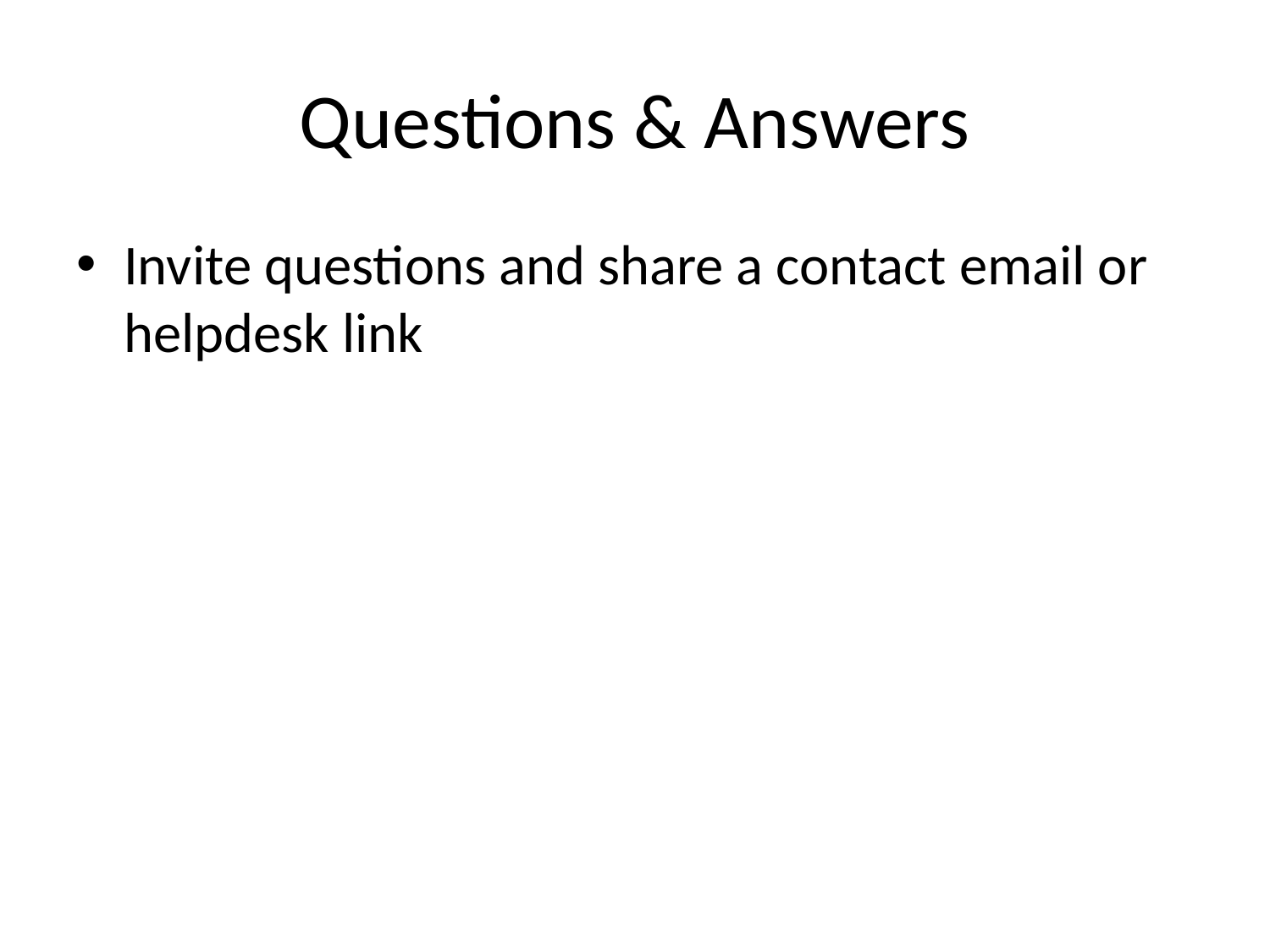

# Questions & Answers
Invite questions and share a contact email or helpdesk link